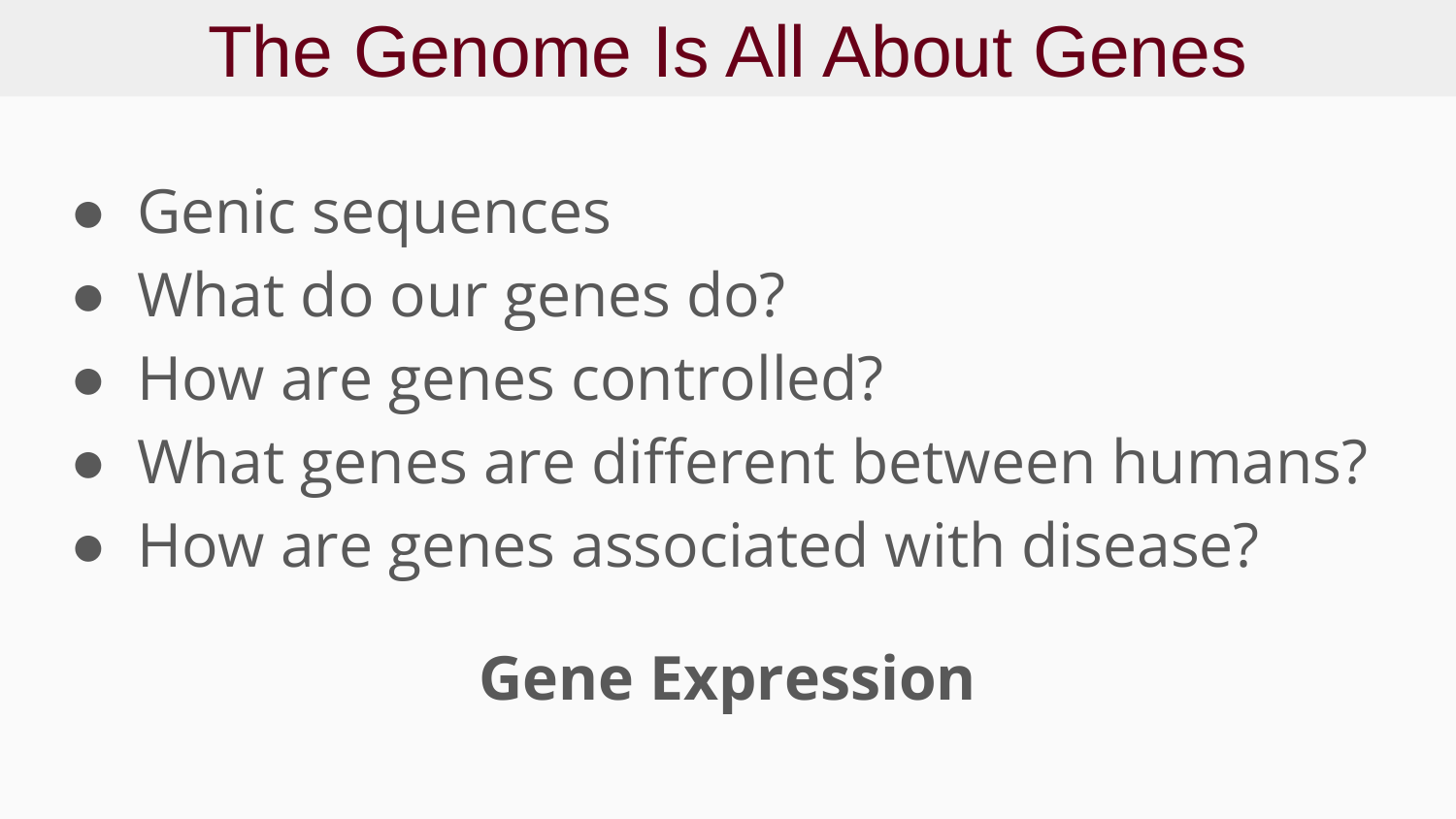

# The Genome Is All About Genes
Genic sequences
What do our genes do?
How are genes controlled?
What genes are different between humans?
How are genes associated with disease?
Gene Expression